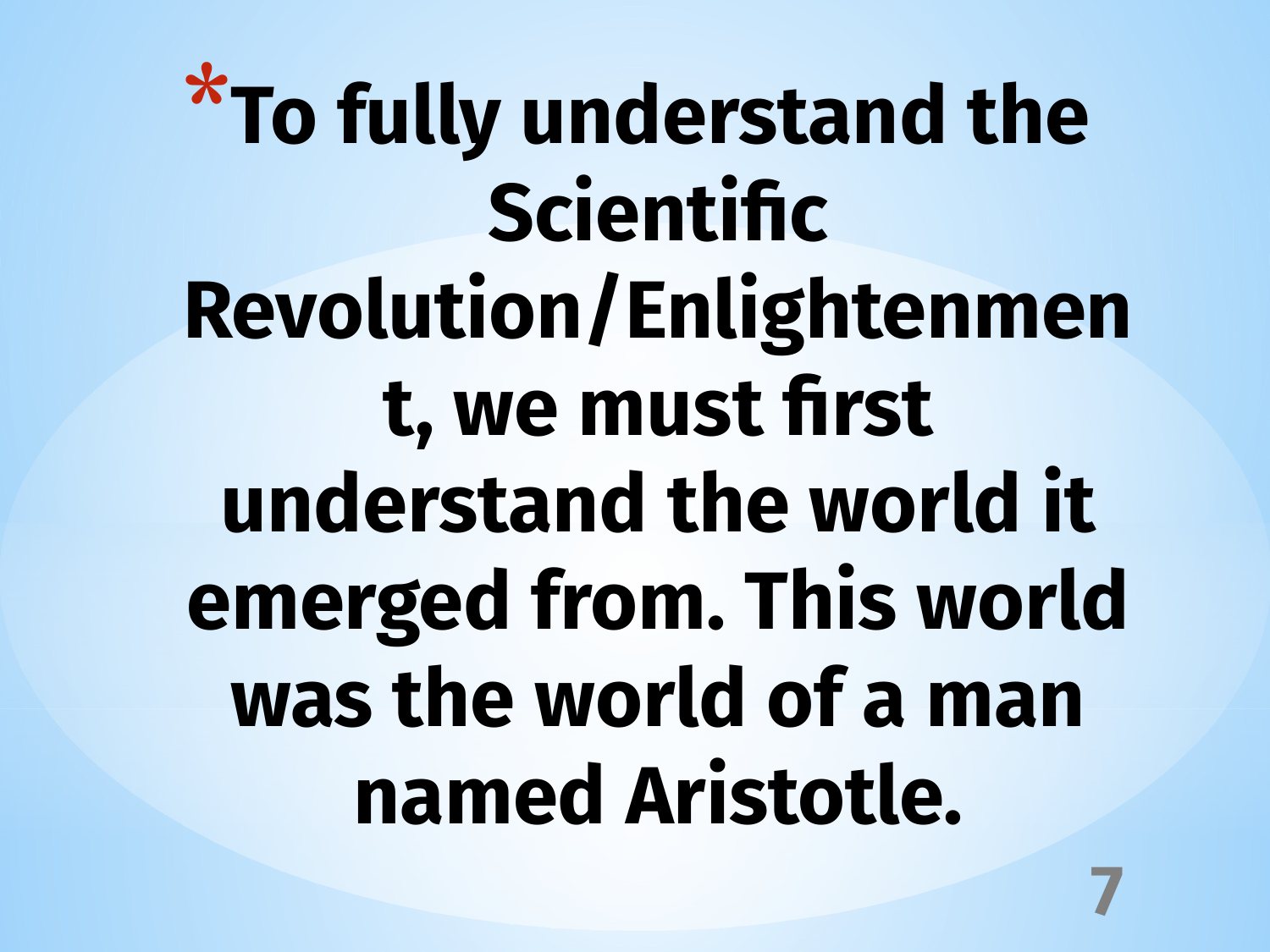

# To fully understand the Scientific Revolution/Enlightenment, we must first understand the world it emerged from. This world was the world of a man named Aristotle.
7